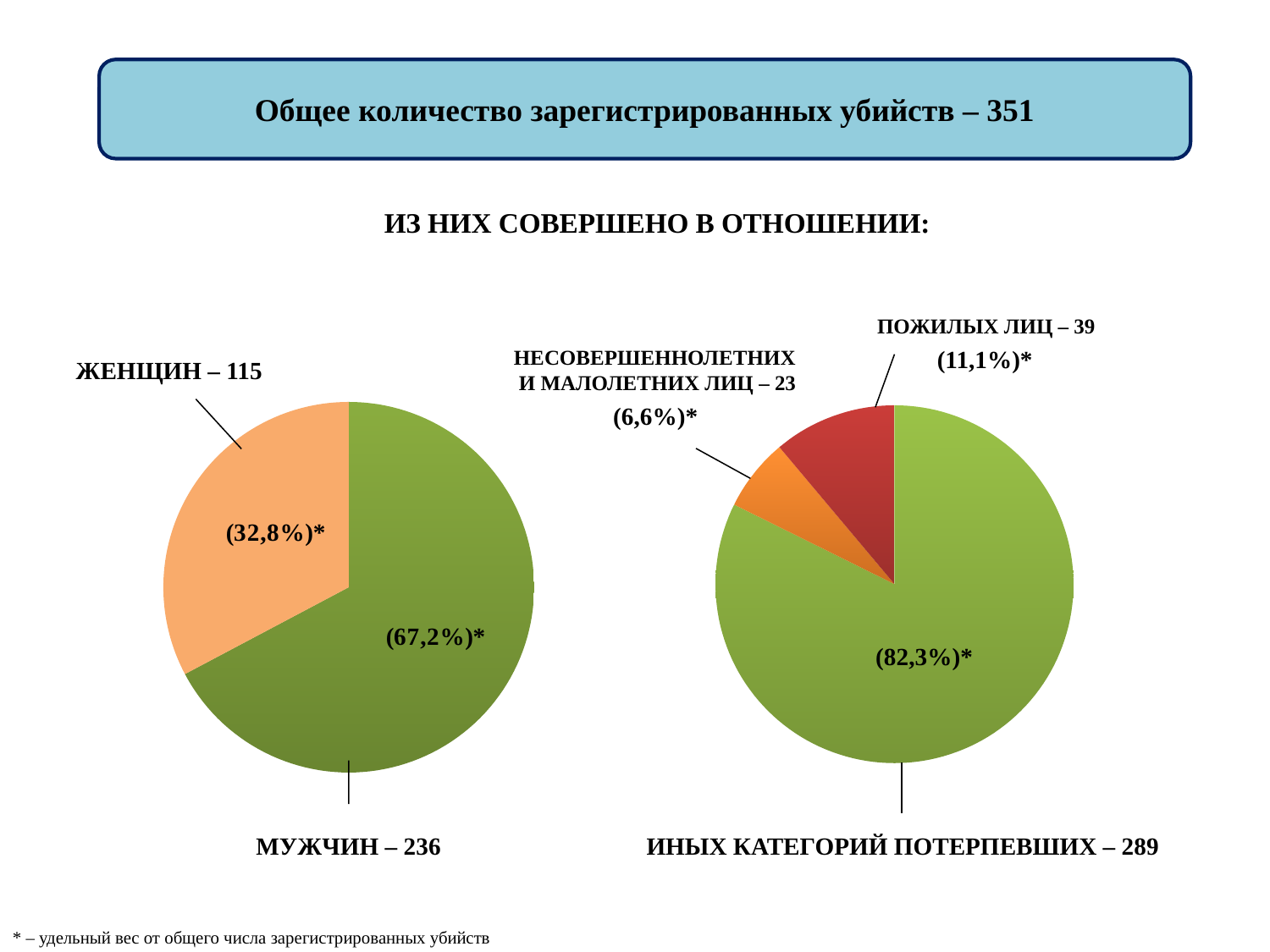

Общее количество зарегистрированных убийств – 351
ИЗ НИХ СОВЕРШЕНО В ОТНОШЕНИИ:

### Chart

| Category |  |
|---|---|
| др | 289.0 |
| н. летн + мал | 23.0 |
| пожил  | 39.0 |
ПОЖИЛЫХ ЛИЦ – 39
(11,1%)*
НЕСОВЕРШЕННОЛЕТНИХ
И МАЛОЛЕТНИХ ЛИЦ – 23
ЖЕНЩИН – 115
МУЖЧИН – 236

### Chart

| Category |
|---|

### Chart

| Category |
|---|
(6,6%)*

### Chart

| Category |  |
|---|---|
| Мужчины  | 236.0 |
| Женщины  | 115.0 |
(82,3%)*
ИНЫХ КАТЕГОРИЙ ПОТЕРПЕВШИХ – 289
* – удельный вес от общего числа зарегистрированных убийств